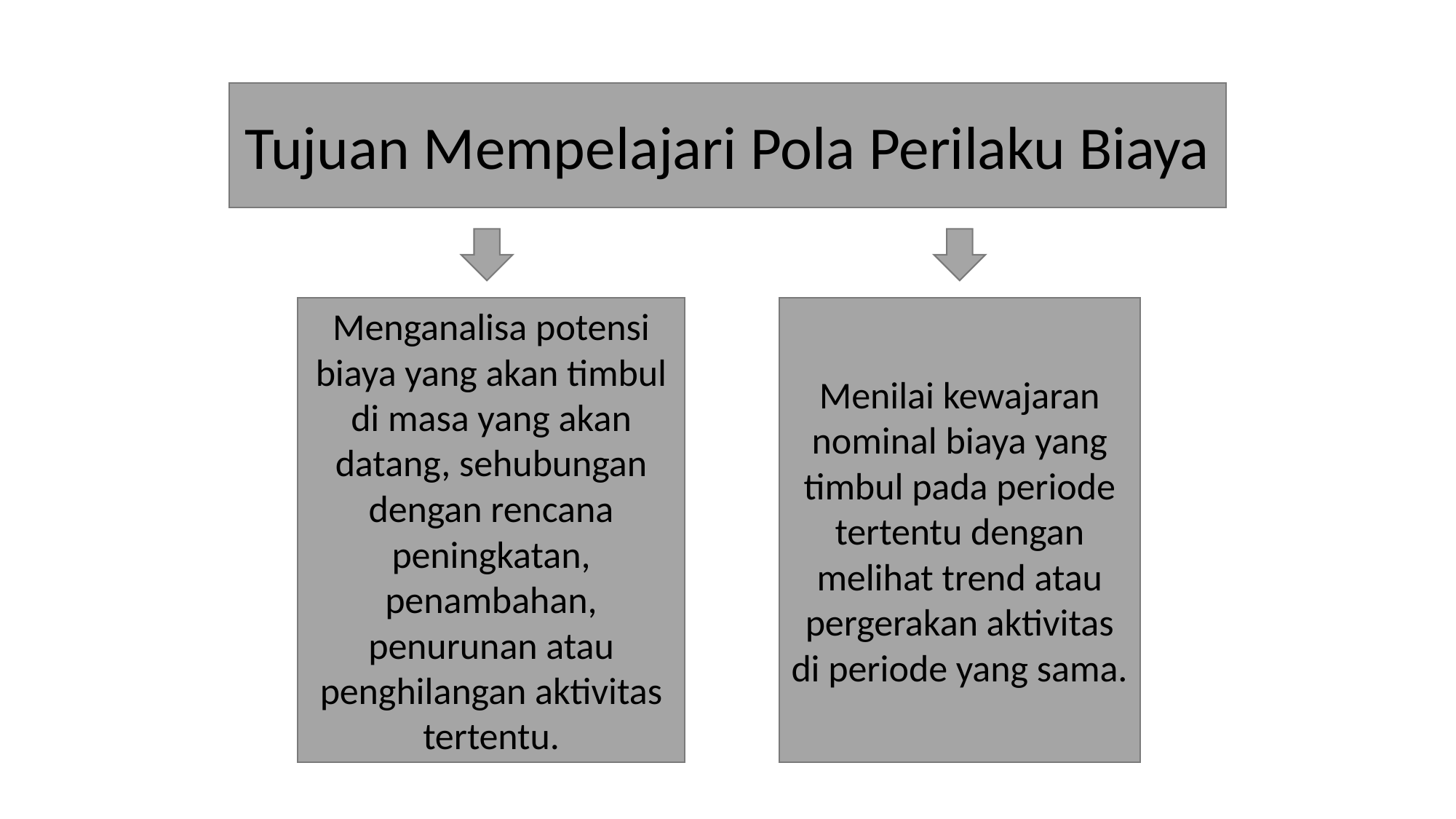

Tujuan Mempelajari Pola Perilaku Biaya

Menganalisa potensi biaya yang akan timbul di masa yang akan datang, sehubungan dengan rencana peningkatan, penambahan, penurunan atau penghilangan aktivitas tertentu.
Menilai kewajaran nominal biaya yang timbul pada periode tertentu dengan melihat trend atau pergerakan aktivitas di periode yang sama.